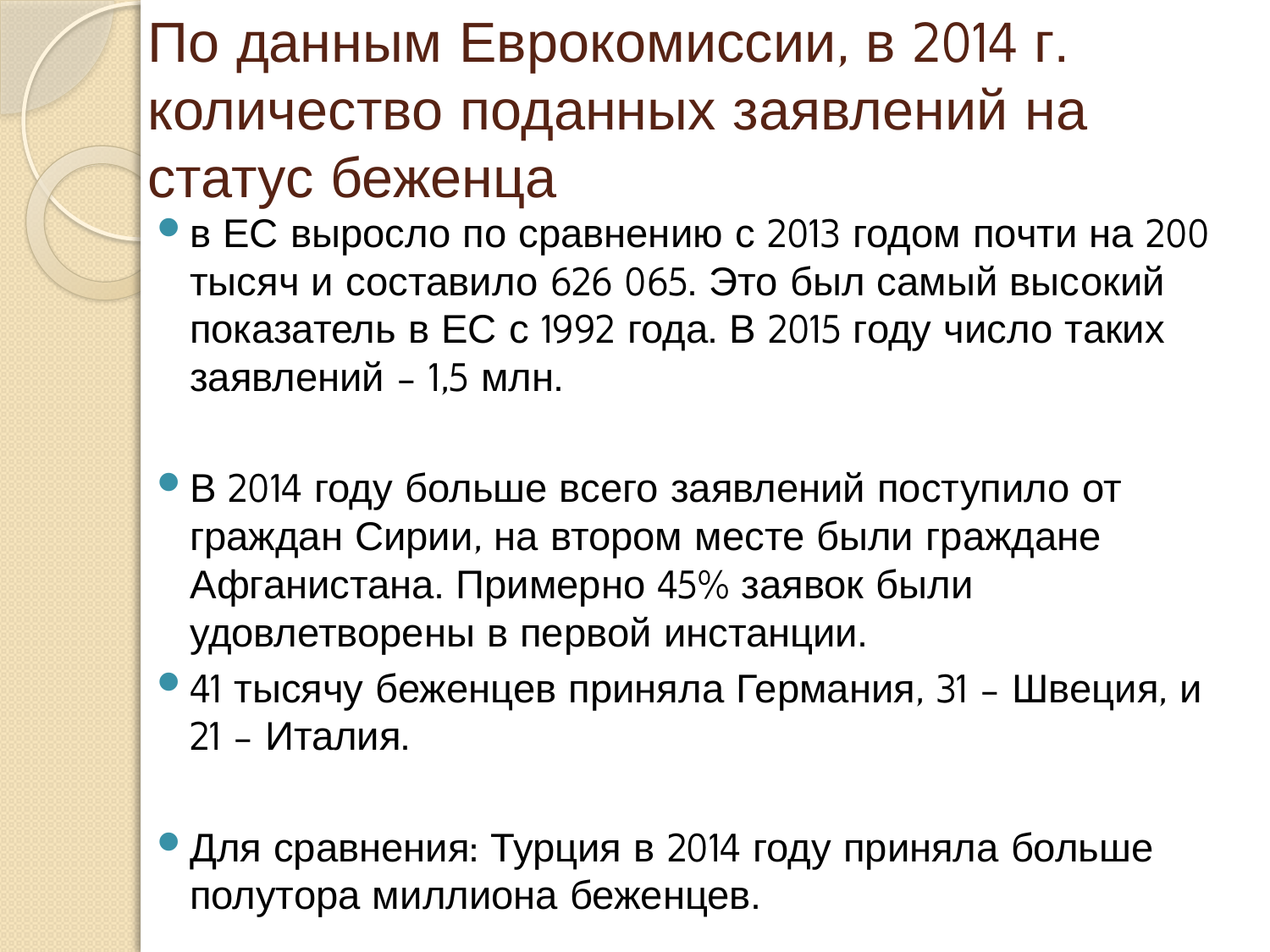

# ​По данным Еврокомиссии, в 2014 г. количество поданных заявлений на статус беженца
в ЕС выросло по сравнению с 2013 годом почти на 200 тысяч и составило 626 065. Это был самый высокий показатель в ЕС с 1992 года. В 2015 году число таких заявлений – 1,5 млн.

В 2014 году больше всего заявлений поступило от граждан Сирии, на втором месте были граждане Афганистана. Примерно 45% заявок были удовлетворены в первой инстанции.
41 тысячу беженцев приняла Германия, 31 – Швеция, и 21 – Италия.

Для сравнения: Турция в 2014 году приняла больше полутора миллиона беженцев.